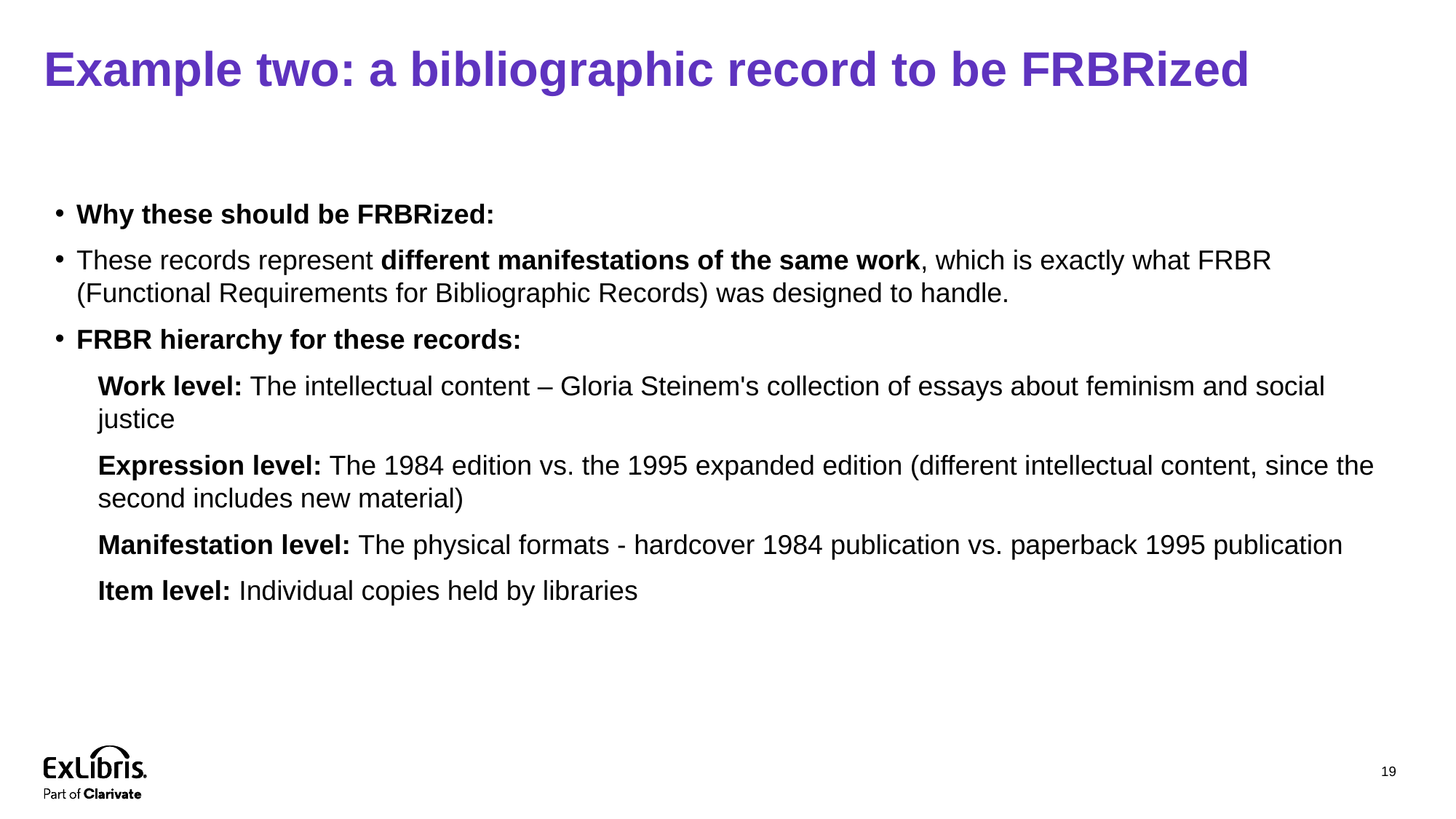

# Example two: a bibliographic record to be FRBRized
Why these should be FRBRized:
These records represent different manifestations of the same work, which is exactly what FRBR (Functional Requirements for Bibliographic Records) was designed to handle.
FRBR hierarchy for these records:
Work level: The intellectual content – Gloria Steinem's collection of essays about feminism and social justice
Expression level: The 1984 edition vs. the 1995 expanded edition (different intellectual content, since the second includes new material)
Manifestation level: The physical formats - hardcover 1984 publication vs. paperback 1995 publication
Item level: Individual copies held by libraries

19